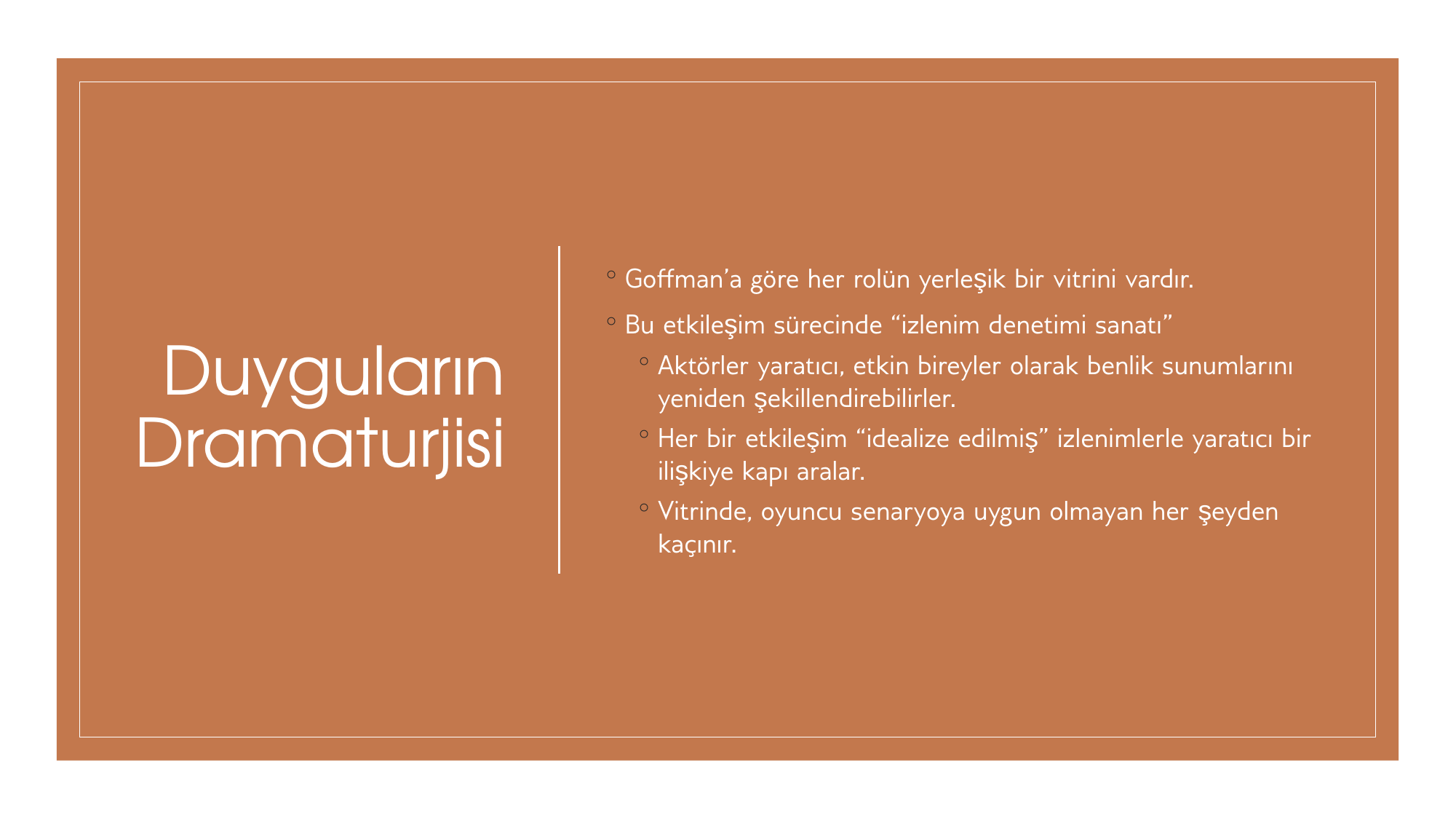

# Duyguların Dramaturjisi
Goffman’a göre her rolün yerleşik bir vitrini vardır.
Bu etkileşim sürecinde “izlenim denetimi sanatı”
Aktörler yaratıcı, etkin bireyler olarak benlik sunumlarını yeniden şekillendirebilirler.
Her bir etkileşim “idealize edilmiş” izlenimlerle yaratıcı bir ilişkiye kapı aralar.
Vitrinde, oyuncu senaryoya uygun olmayan her şeyden kaçınır.